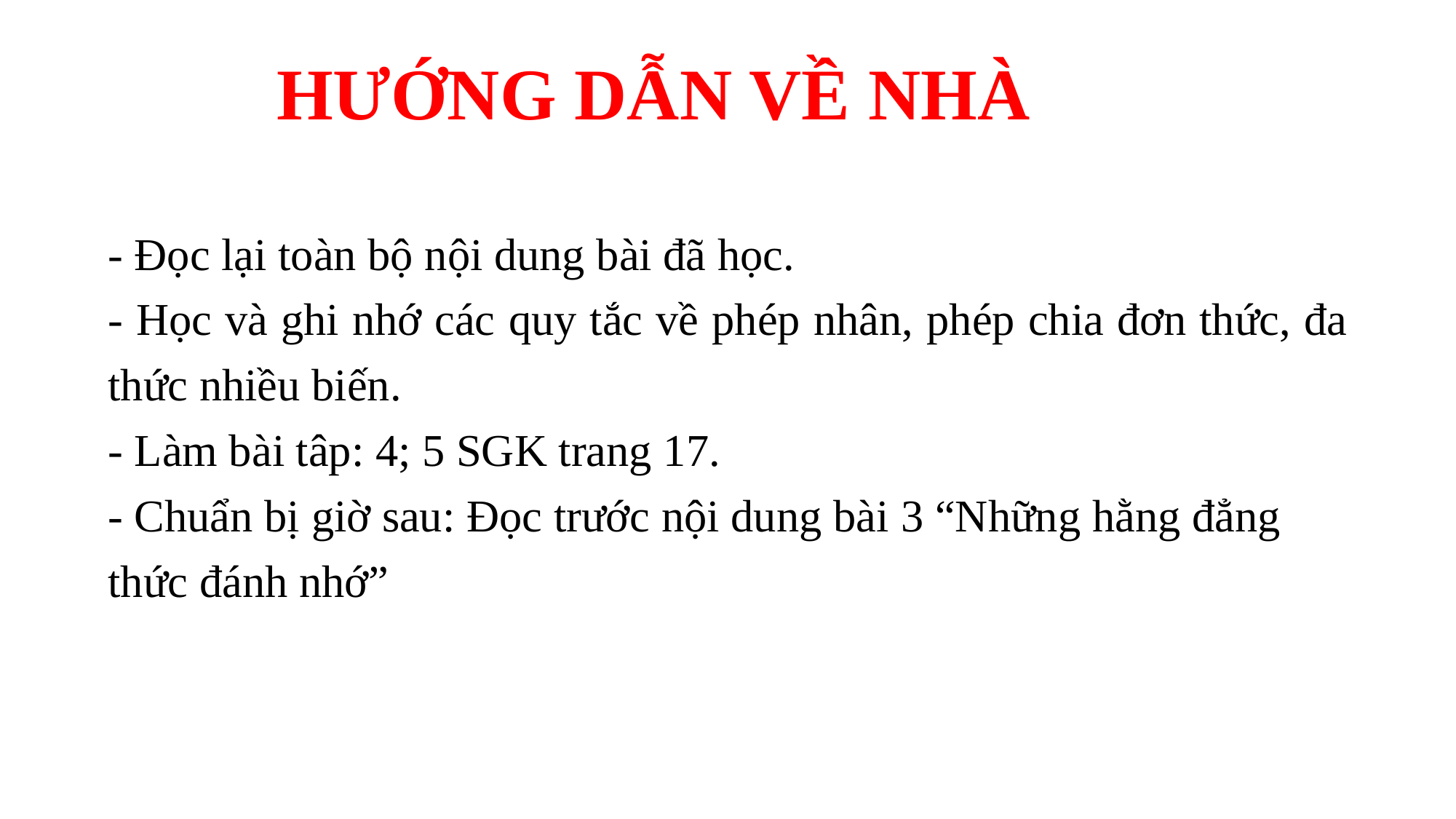

HƯỚNG DẪN VỀ NHÀ
- Đọc lại toàn bộ nội dung bài đã học.
- Học và ghi nhớ các quy tắc về phép nhân, phép chia đơn thức, đa thức nhiều biến.
- Làm bài tâp: 4; 5 SGK trang 17.
- Chuẩn bị giờ sau: Đọc trước nội dung bài 3 “Những hằng đẳng thức đánh nhớ”